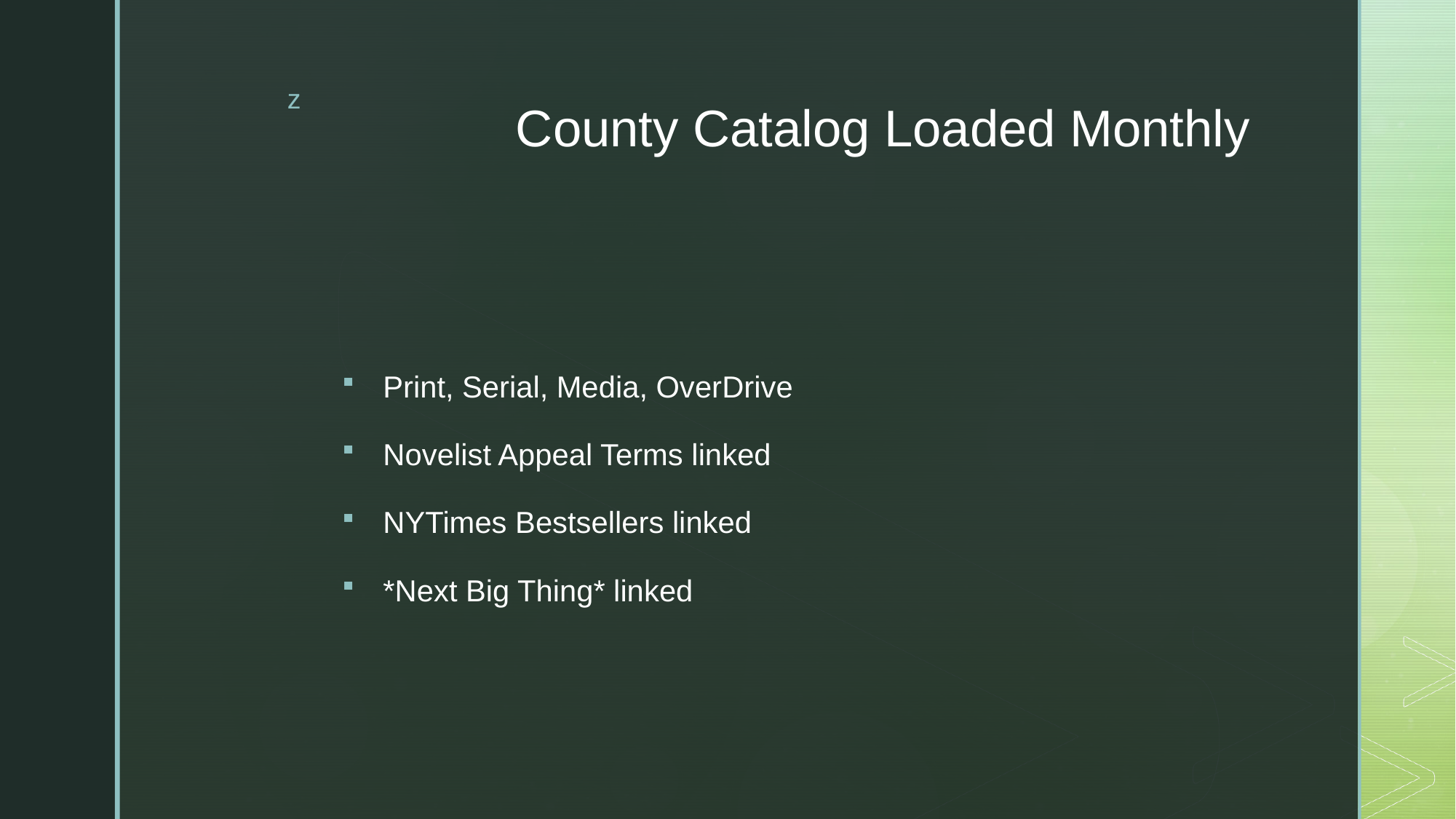

# County Catalog Loaded Monthly
Print, Serial, Media, OverDrive
Novelist Appeal Terms linked
NYTimes Bestsellers linked
*Next Big Thing* linked